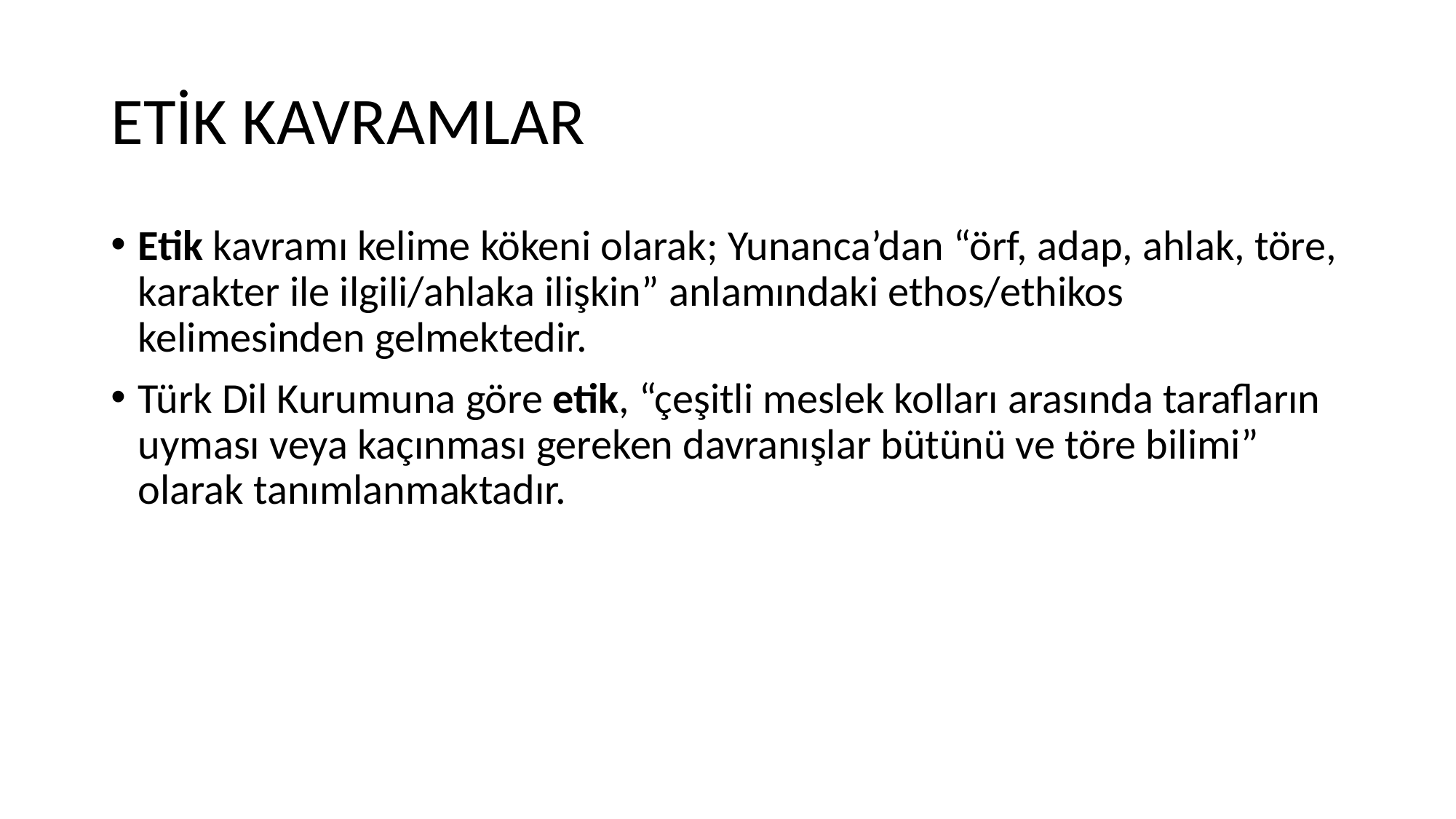

# ETİK KAVRAMLAR
Etik kavramı kelime kökeni olarak; Yunanca’dan “örf, adap, ahlak, töre, karakter ile ilgili/ahlaka ilişkin” anlamındaki ethos/ethikos kelimesinden gelmektedir.
Türk Dil Kurumuna göre etik, “çeşitli meslek kolları arasında tarafların uyması veya kaçınması gereken davranışlar bütünü ve töre bilimi” olarak tanımlanmaktadır.